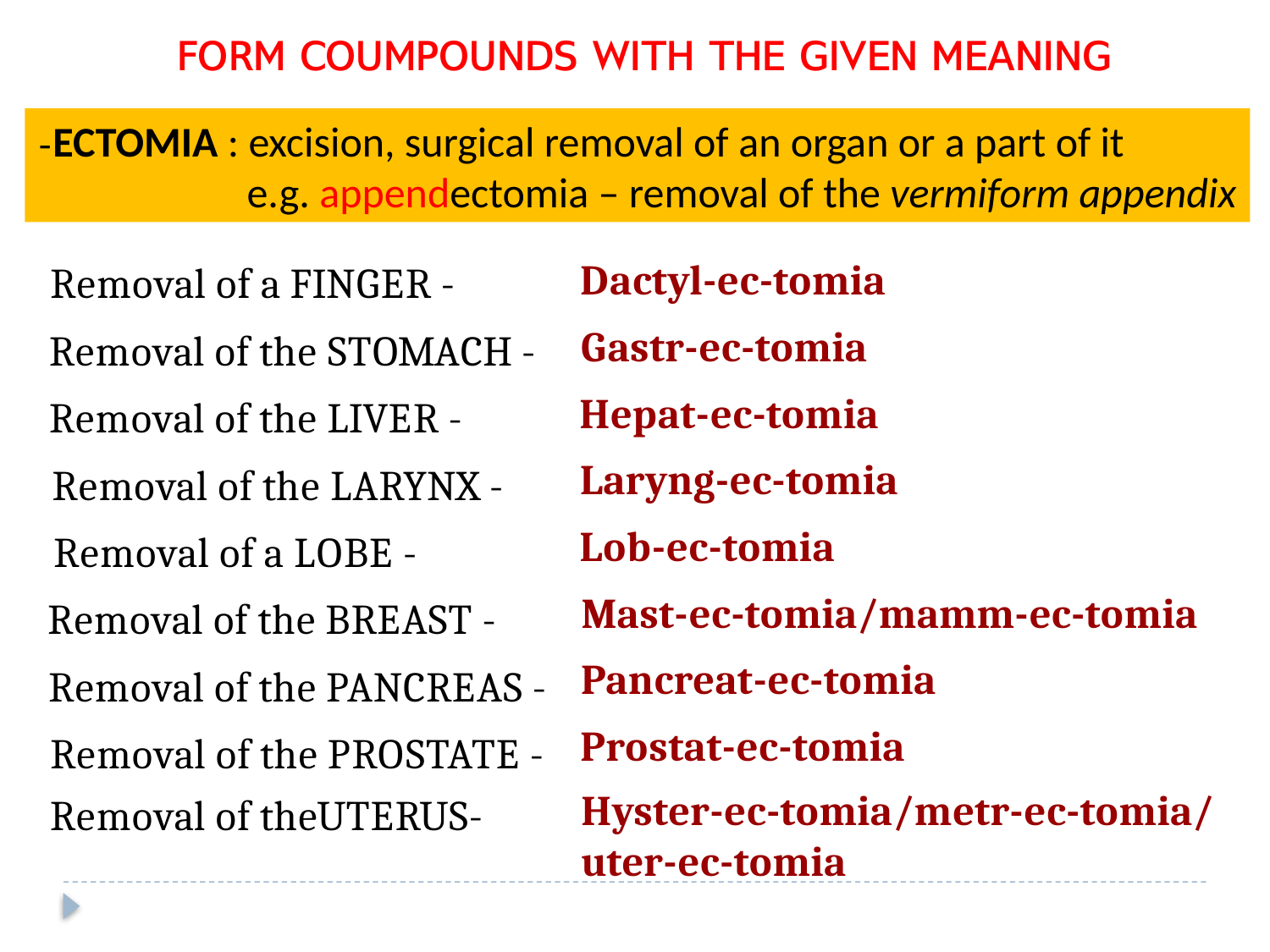

Form coumpounds with the given meaning
-ECTOMIA : excision, surgical removal of an organ or a part of it
                      e.g. appendectomia – removal of the vermiform appendix
Dactyl-ec-tomia
Removal of a FINGER -
Gastr-ec-tomia
Removal of the STOMACH -
Hepat-ec-tomia
Removal of the LIVER -
Laryng-ec-tomia
Removal of the LARYNX -
Lob-ec-tomia
Removal of a LOBE -
Mast-ec-tomia/mamm-ec-tomia
Removal of the BREAST -
Pancreat-ec-tomia
Removal of the PANCREAS -
Prostat-ec-tomia
Removal of the PROSTATE -
Hyster-ec-tomia/metr-ec-tomia/
uter-ec-tomia
Removal of theUTERUS-